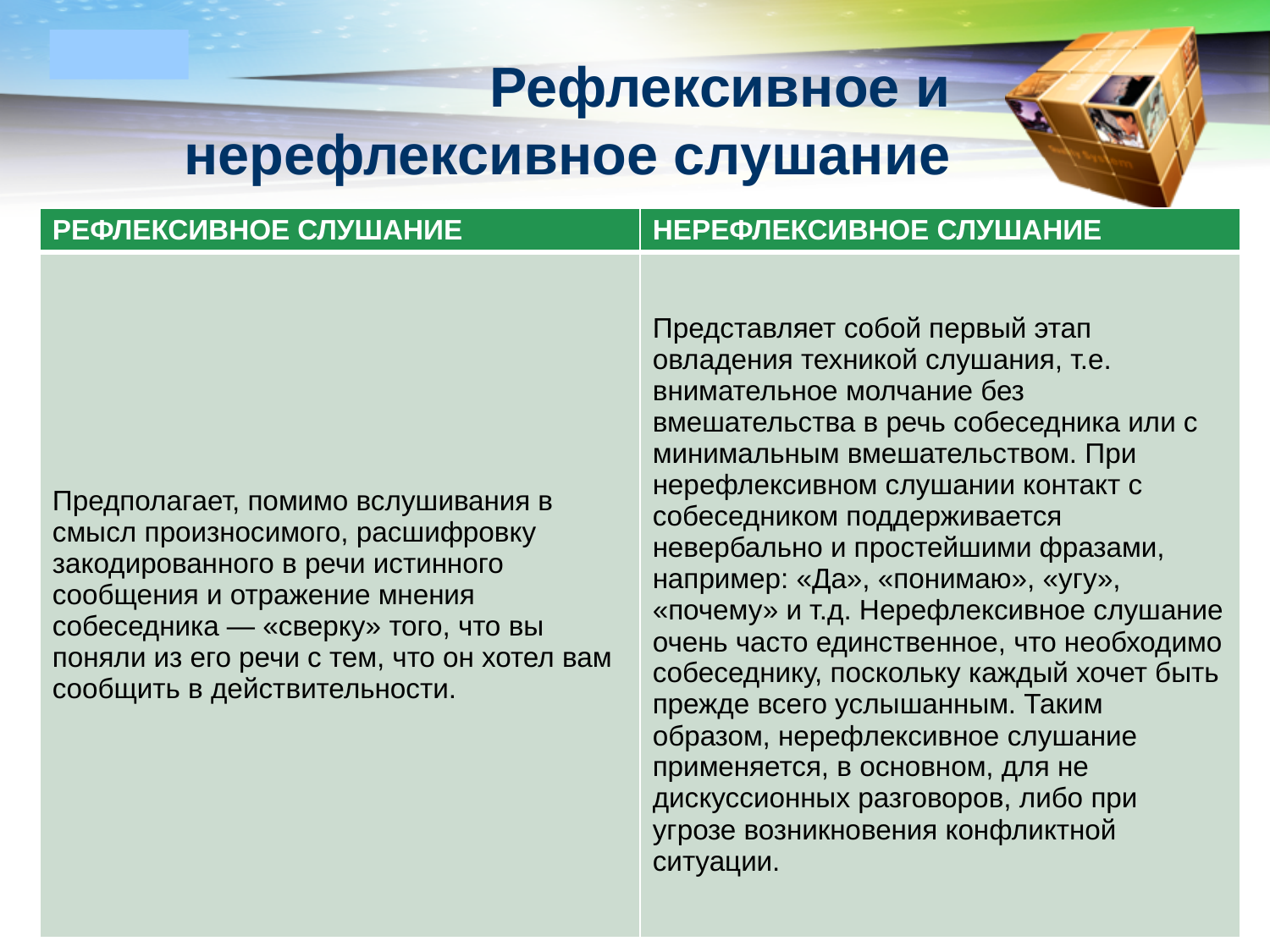

# Рефлексивное и нерефлексивное слушание
| РЕФЛЕКСИВНОЕ СЛУШАНИЕ | НЕРЕФЛЕКСИВНОЕ СЛУШАНИЕ |
| --- | --- |
| Предполагает, помимо вслушивания в смысл произносимого, расшифровку закодированного в речи истинного сообщения и отражение мнения собеседника — «сверку» того, что вы поняли из его речи с тем, что он хотел вам сообщить в действительности. | Представляет собой первый этап овладения техникой слушания, т.е. внимательное молчание без вмешательства в речь собеседника или с минимальным вмешательством. При нерефлексивном слушании контакт с собеседником поддерживается невербально и простейшими фразами, например: «Да», «понимаю», «угу», «почему» и т.д. Нерефлексивное слушание очень часто единственное, что необходимо собеседнику, поскольку каждый хочет быть прежде всего услышанным. Таким образом, нерефлексивное слушание применяется, в основном, для не дискуссионных разговоров, либо при угрозе возникновения конфликтной ситуации. |